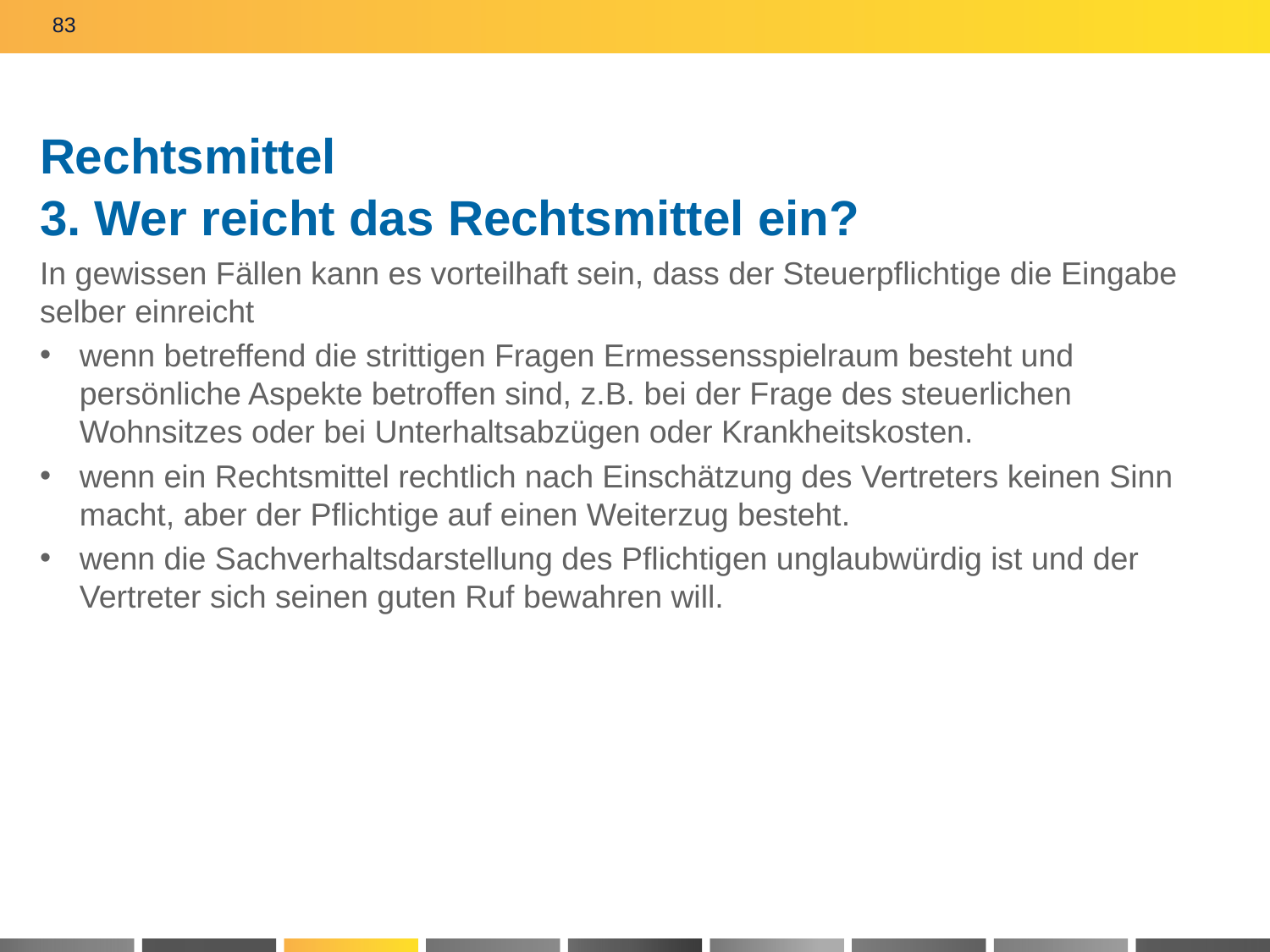

83
# Rechtsmittel 3. Wer reicht das Rechtsmittel ein?
In gewissen Fällen kann es vorteilhaft sein, dass der Steuerpflichtige die Eingabe selber einreicht
wenn betreffend die strittigen Fragen Ermessensspielraum besteht und persönliche Aspekte betroffen sind, z.B. bei der Frage des steuerlichen Wohnsitzes oder bei Unterhaltsabzügen oder Krankheitskosten.
wenn ein Rechtsmittel rechtlich nach Einschätzung des Vertreters keinen Sinn macht, aber der Pflichtige auf einen Weiterzug besteht.
wenn die Sachverhaltsdarstellung des Pflichtigen unglaubwürdig ist und der Vertreter sich seinen guten Ruf bewahren will.